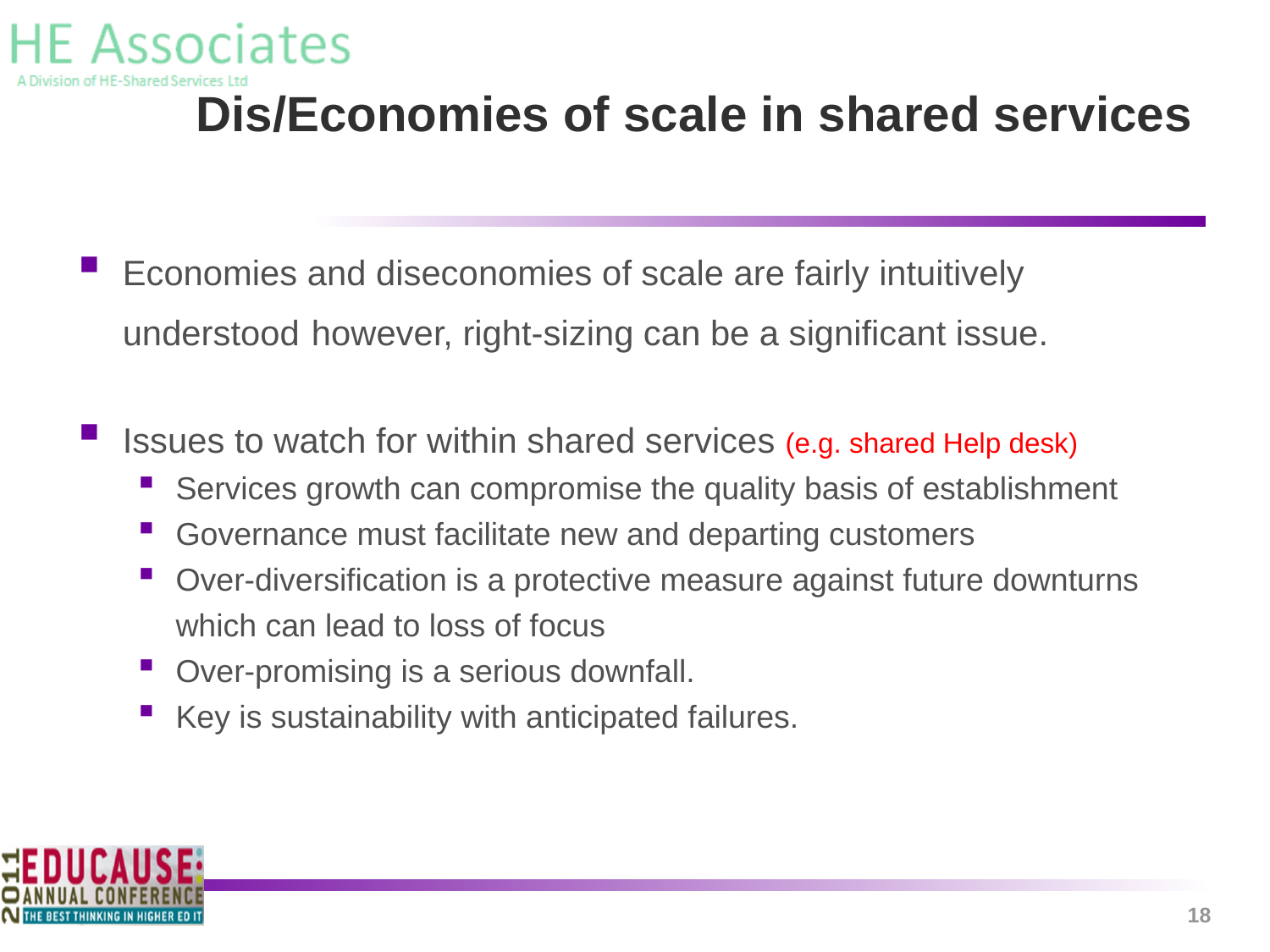

# Dis/Economies of scale in shared services
Economies and diseconomies of scale are fairly intuitively understood however, right-sizing can be a significant issue.

Issues to watch for within shared services (e.g. shared Help desk)
Services growth can compromise the quality basis of establishment
Governance must facilitate new and departing customers
Over-diversification is a protective measure against future downturns which can lead to loss of focus
Over-promising is a serious downfall.
Key is sustainability with anticipated failures.
18